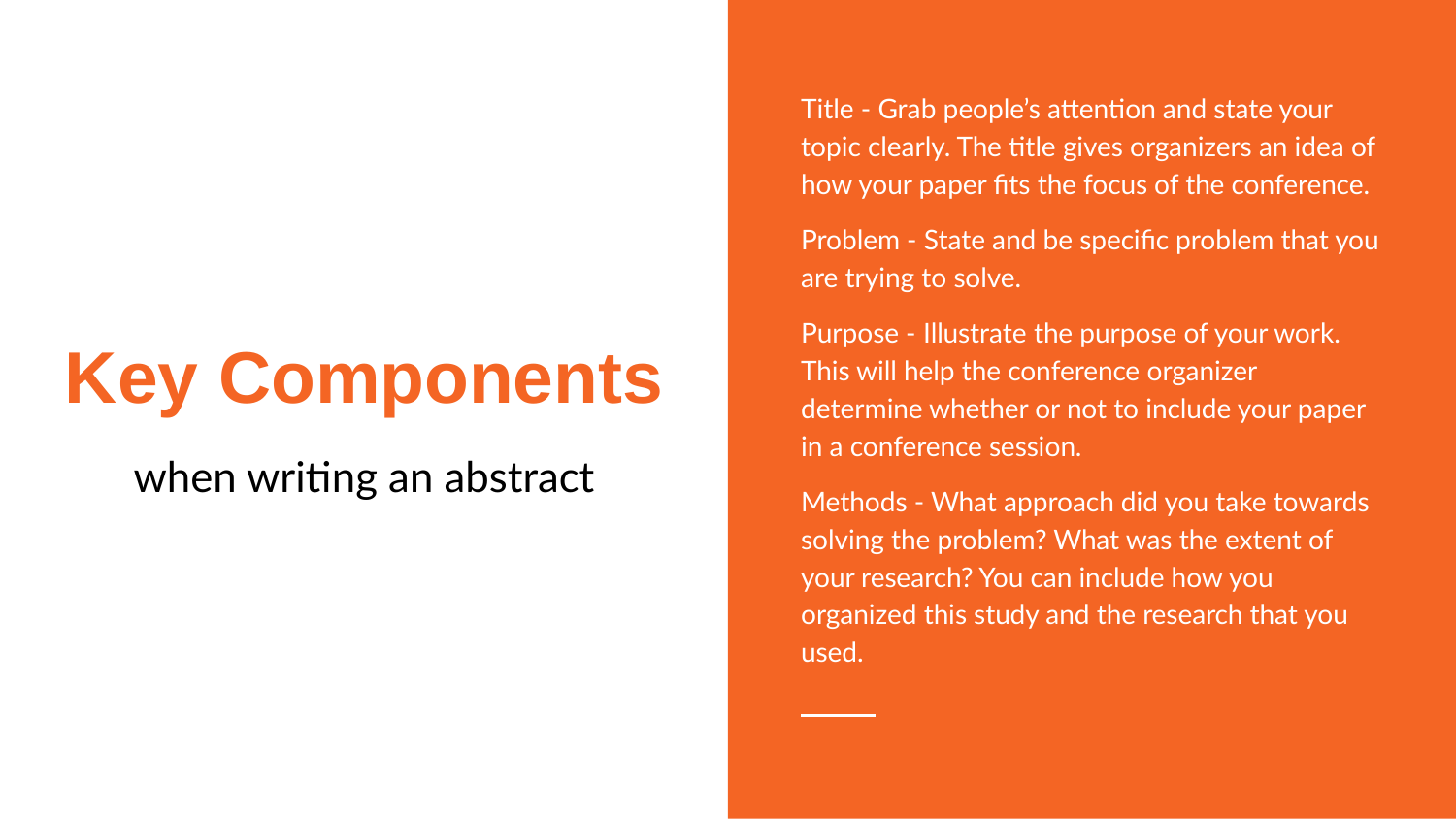

Title - Grab people’s attention and state your topic clearly. The title gives organizers an idea of how your paper fits the focus of the conference.
Problem - State and be specific problem that you are trying to solve.
Purpose - Illustrate the purpose of your work. This will help the conference organizer determine whether or not to include your paper in a conference session.
Methods - What approach did you take towards solving the problem? What was the extent of your research? You can include how you organized this study and the research that you used.
# Key Components
when writing an abstract